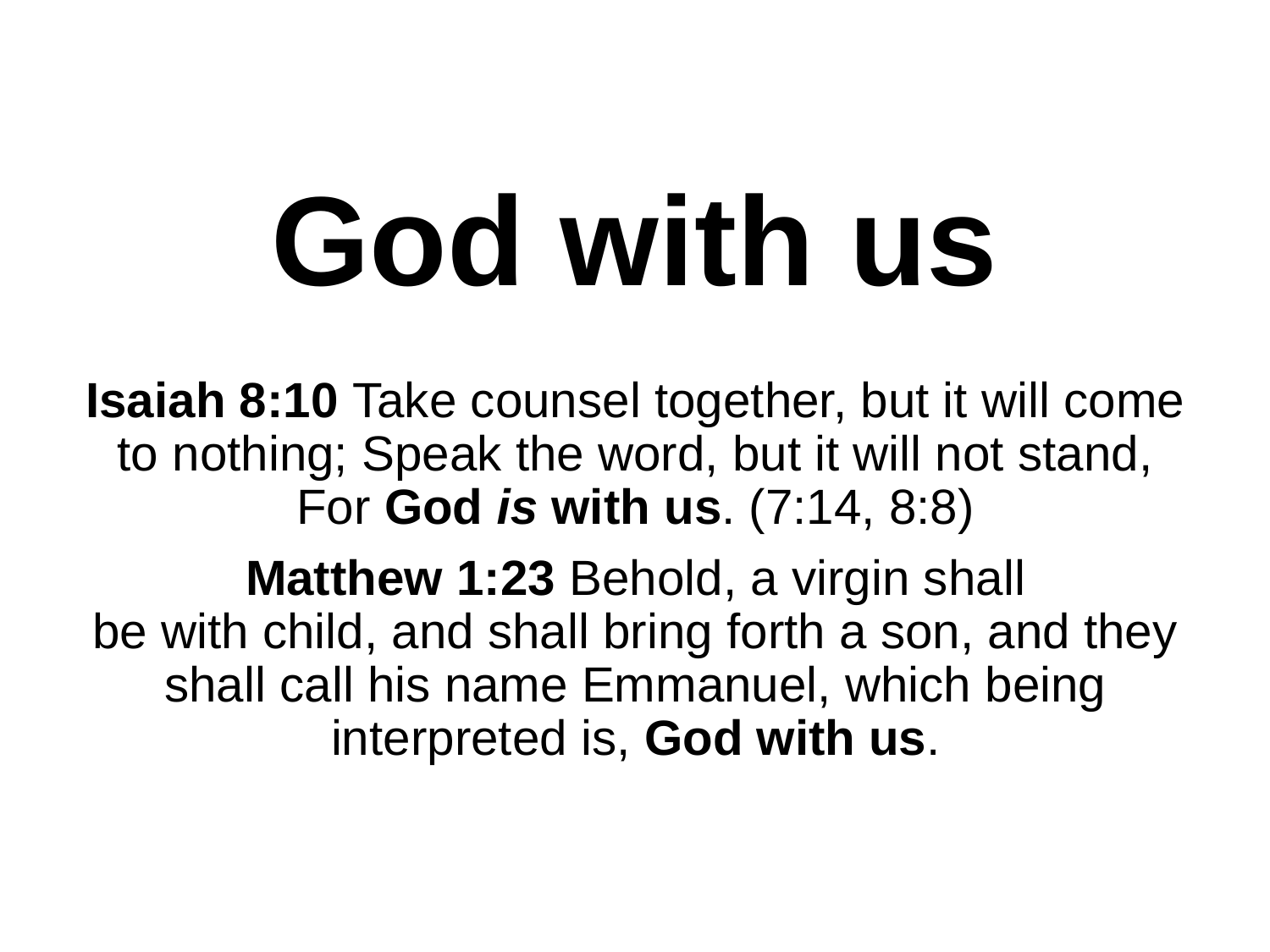

# God with us
Isaiah 8:10 Take counsel together, but it will come to nothing; Speak the word, but it will not stand, For God is with us. (7:14, 8:8)
Matthew 1:23 Behold, a virgin shall be with child, and shall bring forth a son, and they shall call his name Emmanuel, which being interpreted is, God with us.